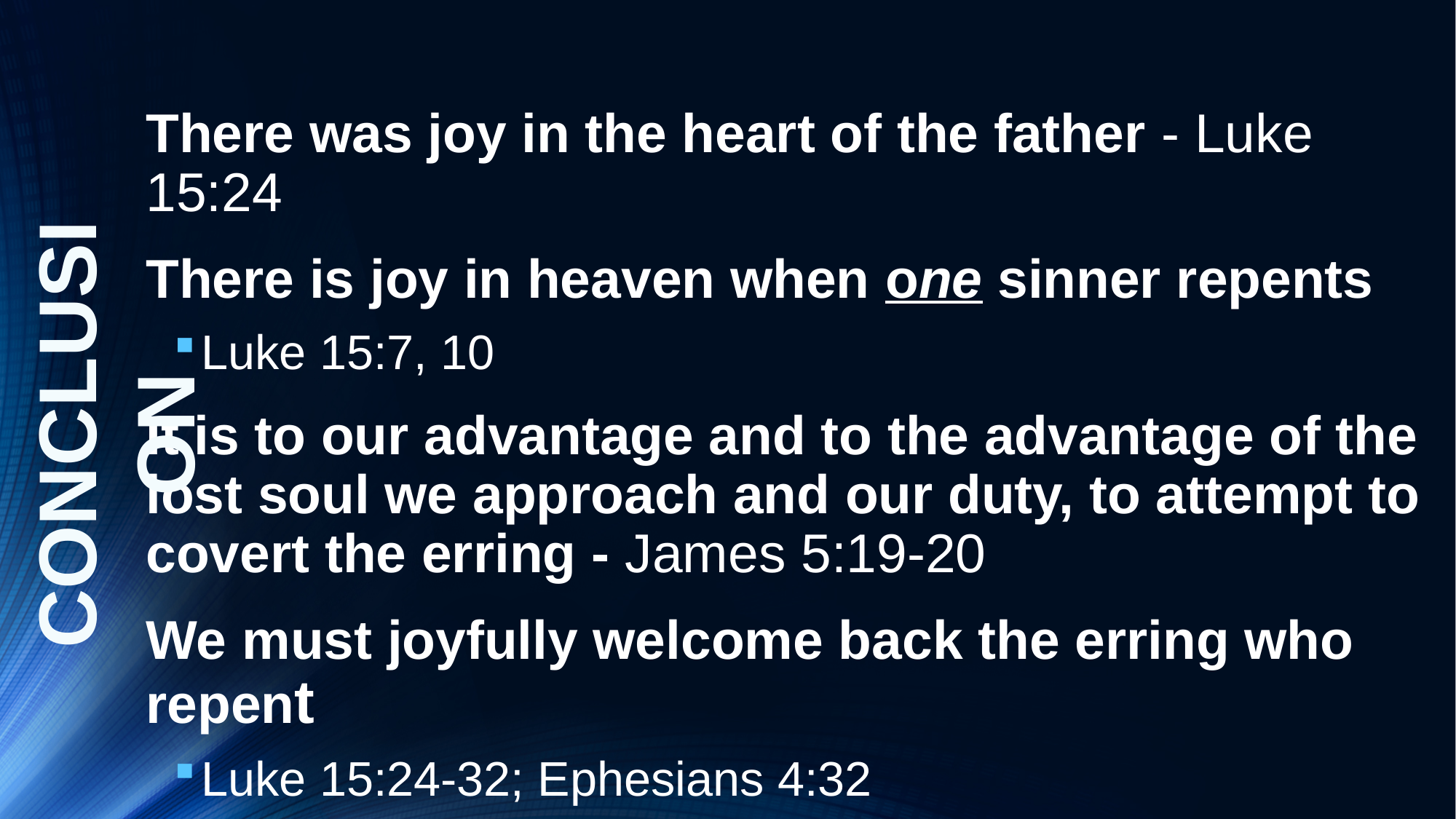

There was joy in the heart of the father - Luke 15:24
There is joy in heaven when one sinner repents
Luke 15:7, 10
It is to our advantage and to the advantage of the lost soul we approach and our duty, to attempt to covert the erring - James 5:19-20
We must joyfully welcome back the erring who repent
Luke 15:24-32; Ephesians 4:32

CONCLUSION